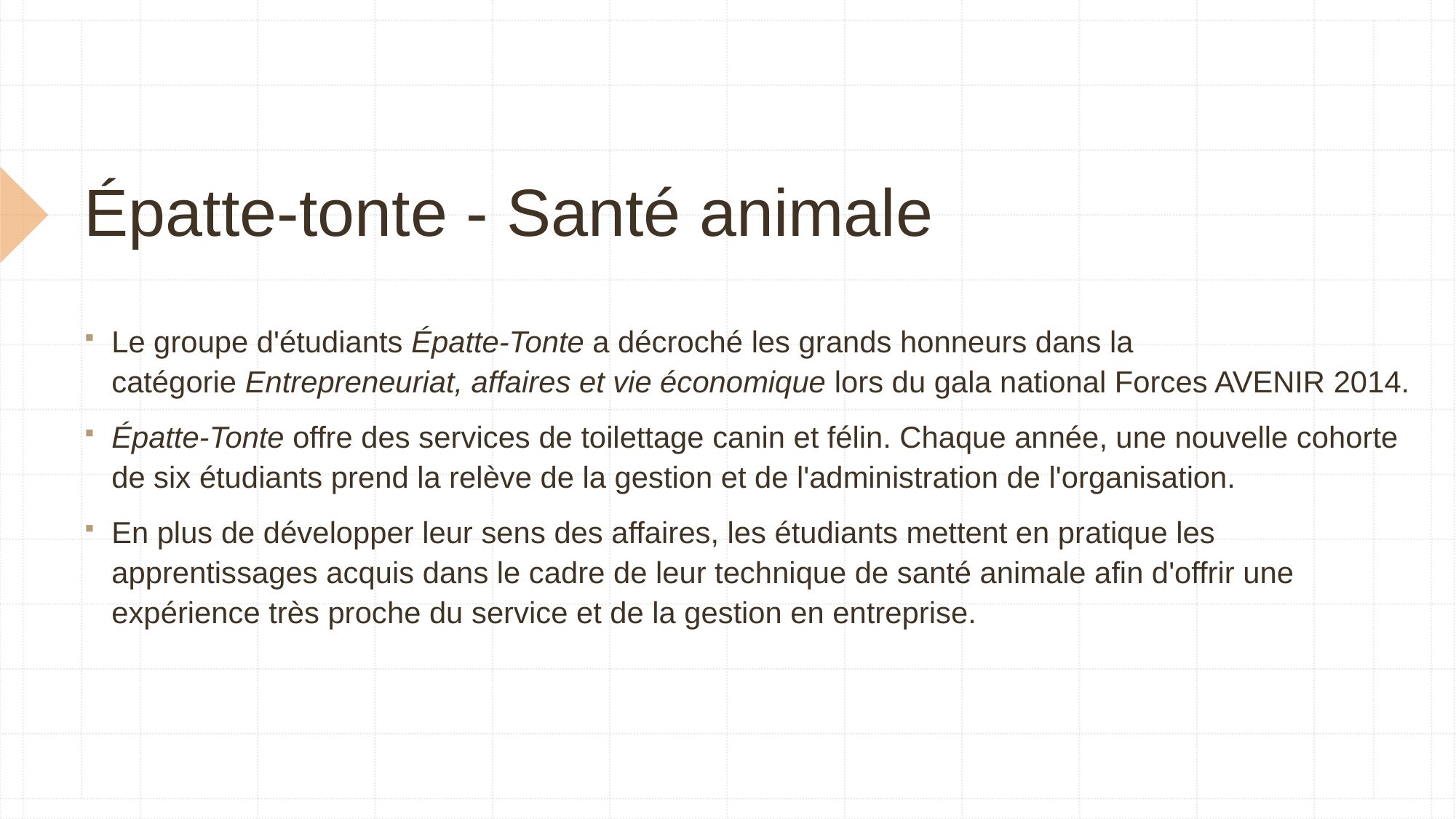

# Épatte-tonte - Santé animale
Le groupe d'étudiants Épatte-Tonte a décroché les grands honneurs dans la catégorie Entrepreneuriat, affaires et vie économique lors du gala national Forces AVENIR 2014.
Épatte-Tonte offre des services de toilettage canin et félin. Chaque année, une nouvelle cohorte de six étudiants prend la relève de la gestion et de l'administration de l'organisation.
En plus de développer leur sens des affaires, les étudiants mettent en pratique les apprentissages acquis dans le cadre de leur technique de santé animale afin d'offrir une expérience très proche du service et de la gestion en entreprise.